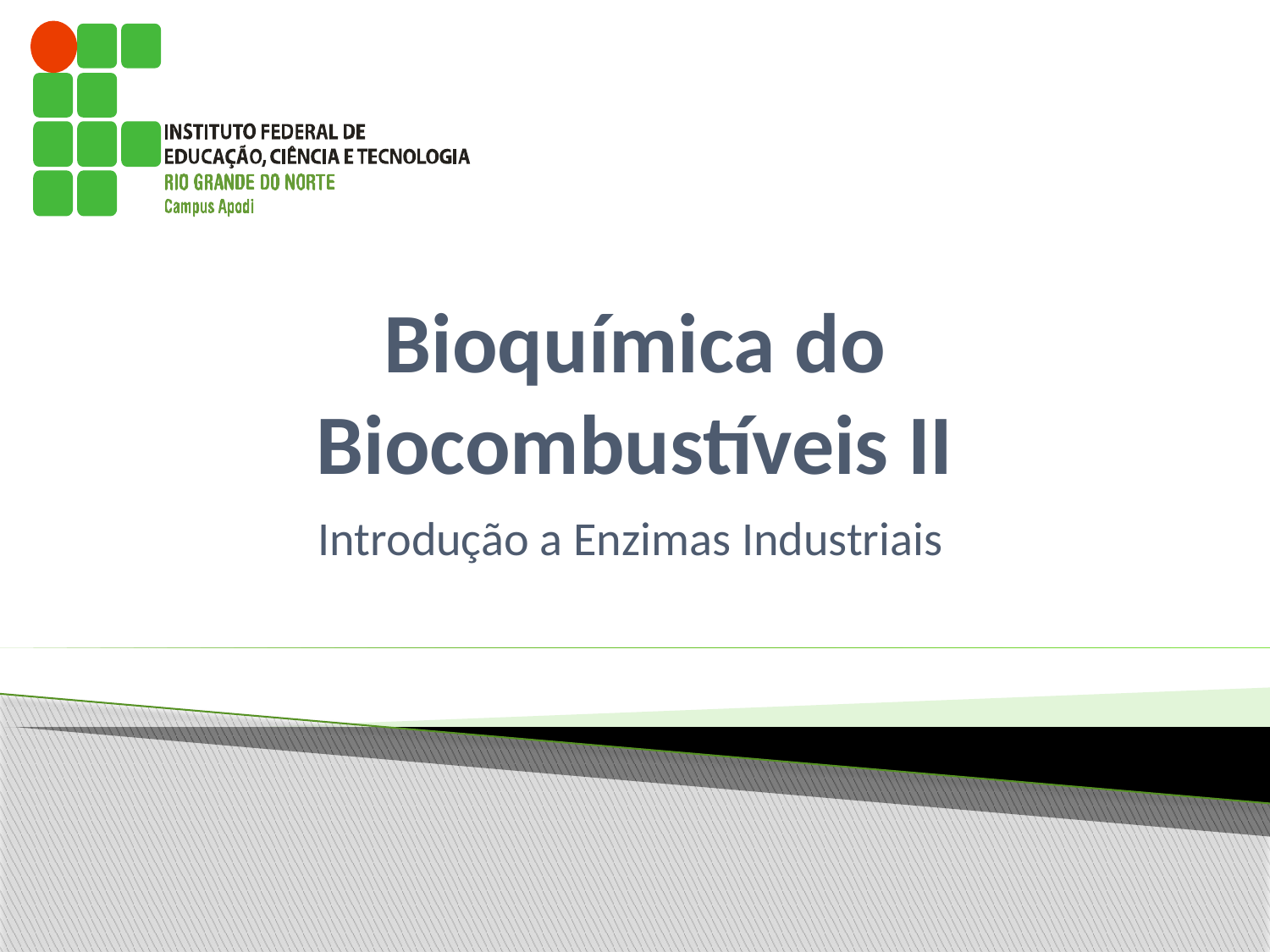

# Bioquímica do Biocombustíveis II
Introdução a Enzimas Industriais